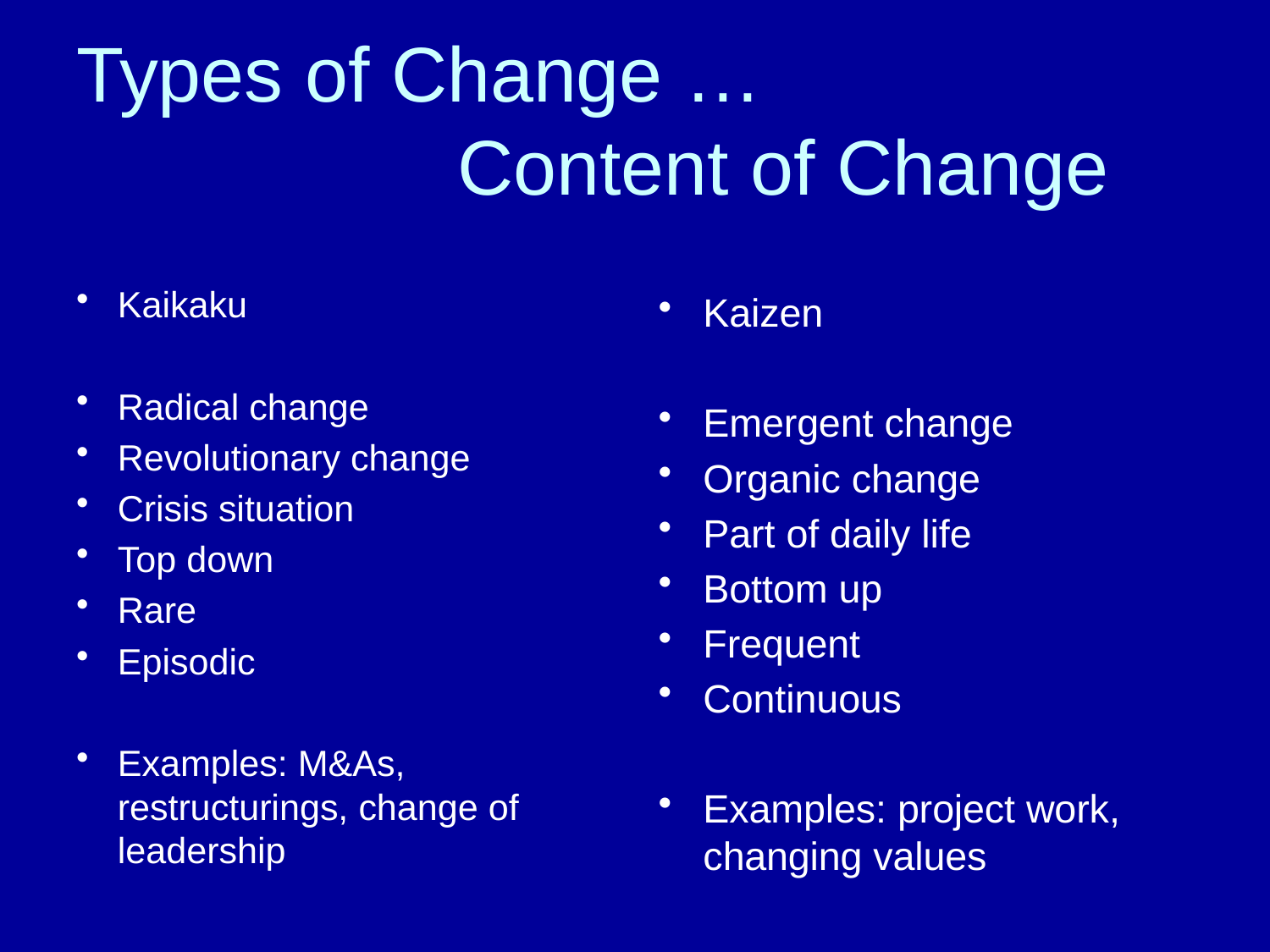

# Types of Change … Content of Change
Kaikaku

Radical change
Revolutionary change
Crisis situation
Top down
Rare
Episodic

Examples: M&As, restructurings, change of leadership
Kaizen

Emergent change
Organic change
Part of daily life
Bottom up
Frequent
Continuous

Examples: project work, changing values